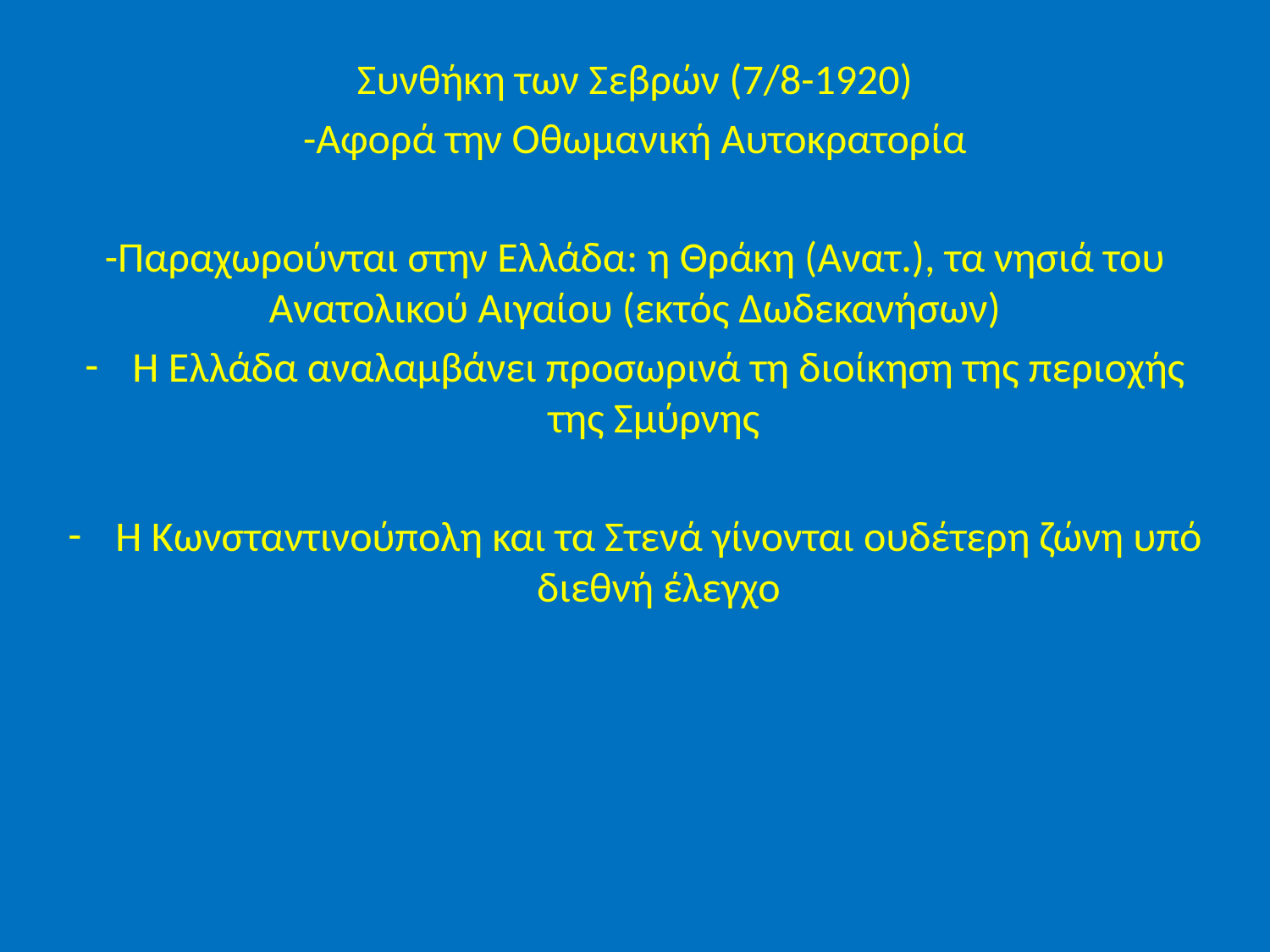

Συνθήκη των Σεβρών (7/8-1920)
-Αφορά την Οθωμανική Αυτοκρατορία

-Παραχωρούνται στην Ελλάδα: η Θράκη (Ανατ.), τα νησιά του Ανατολικού Αιγαίου (εκτός Δωδεκανήσων)
Η Ελλάδα αναλαμβάνει προσωρινά τη διοίκηση της περιοχής της Σμύρνης

Η Κωνσταντινούπολη και τα Στενά γίνονται ουδέτερη ζώνη υπό διεθνή έλεγχο